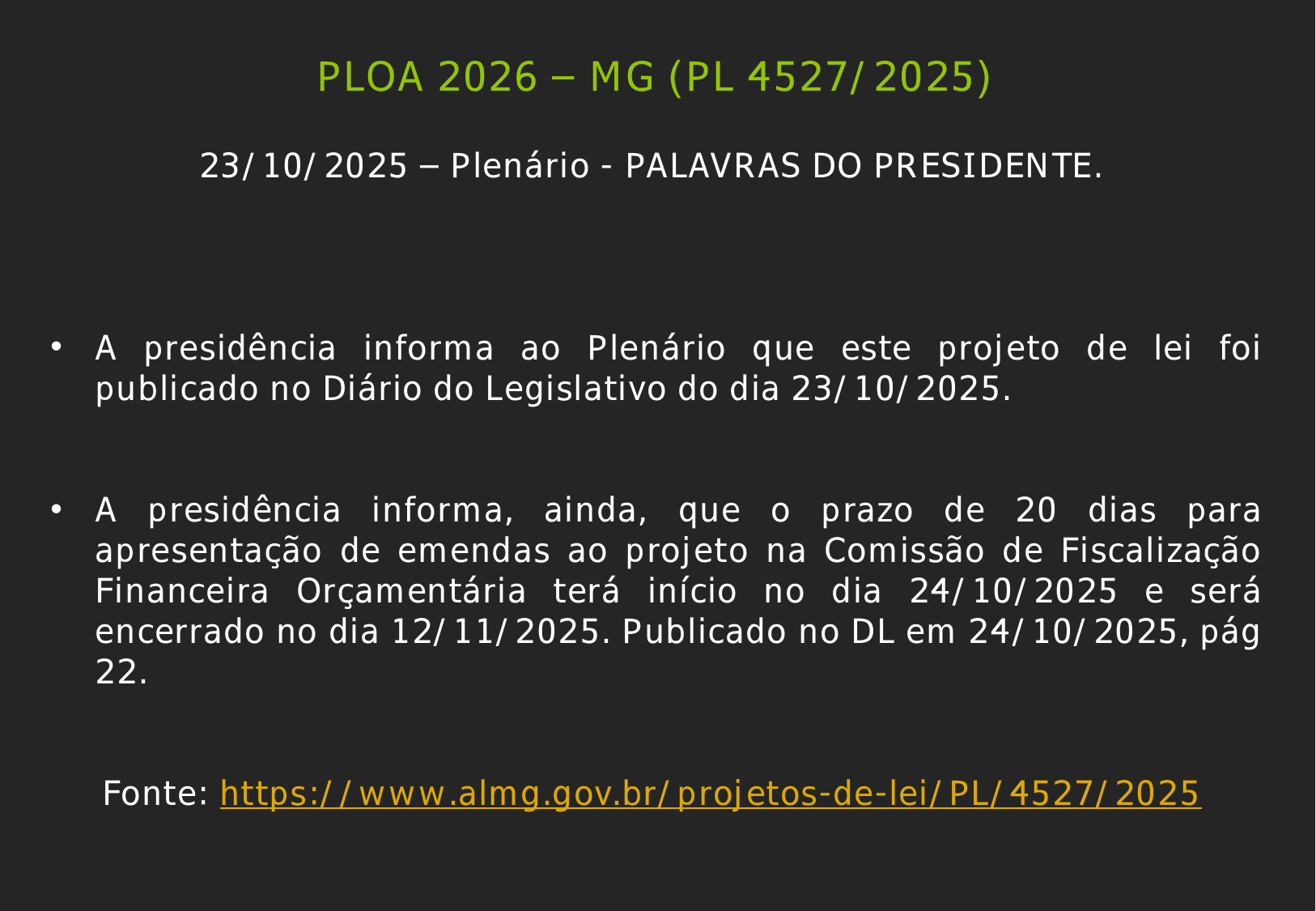

# PLOA 2026 – MG (PL 4527/2025)
23/10/2025 – Plenário - PALAVRAS DO PRESIDENTE.

A presidência informa ao Plenário que este projeto de lei foi publicado no Diário do Legislativo do dia 23/10/2025.

A presidência informa, ainda, que o prazo de 20 dias para apresentação de emendas ao projeto na Comissão de Fiscalização Financeira Orçamentária terá início no dia 24/10/2025 e será encerrado no dia 12/11/2025. Publicado no DL em 24/10/2025, pág 22.

Fonte: https://www.almg.gov.br/projetos-de-lei/PL/4527/2025